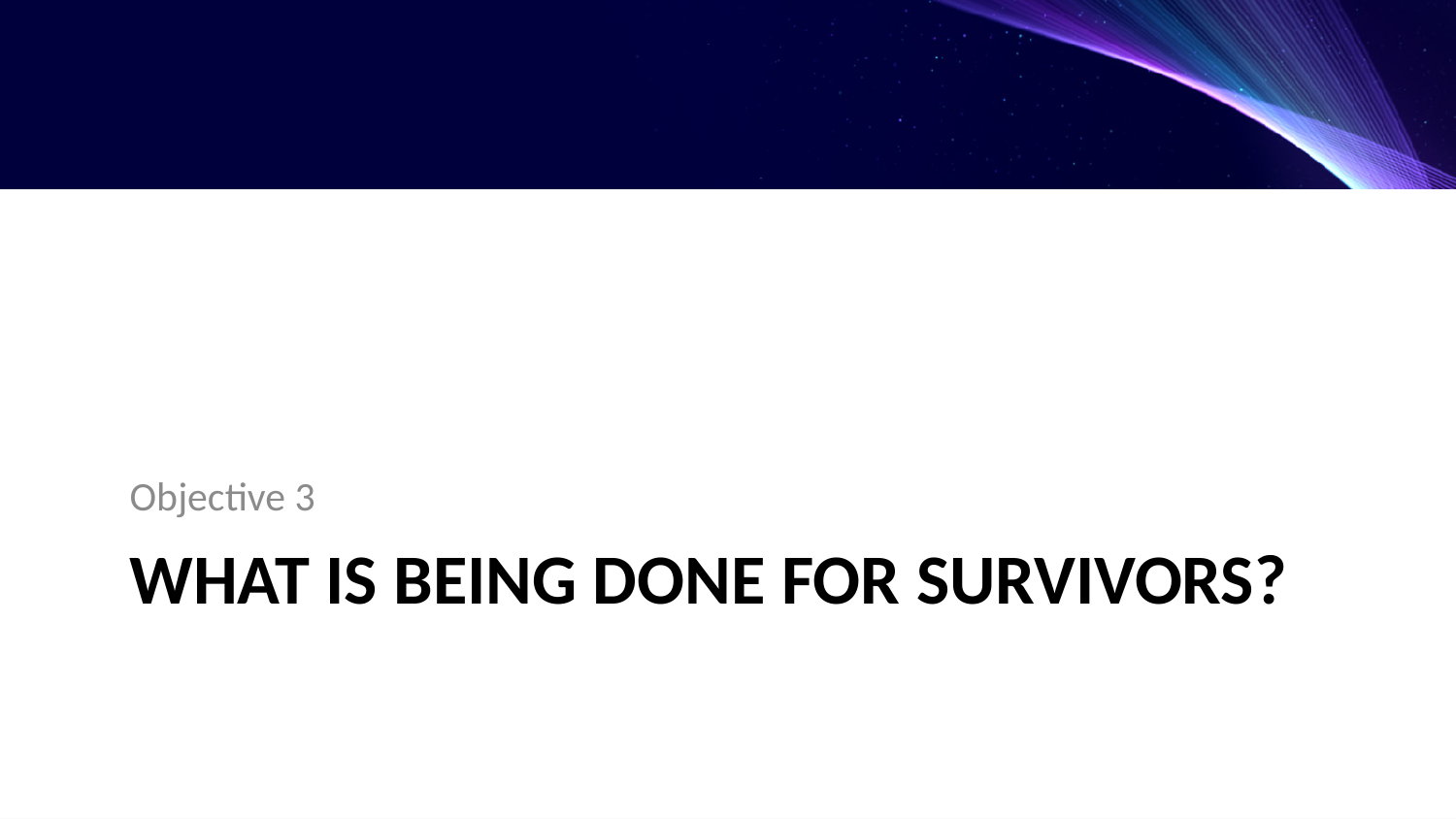

Objective 3
# What is being Done for Survivors?